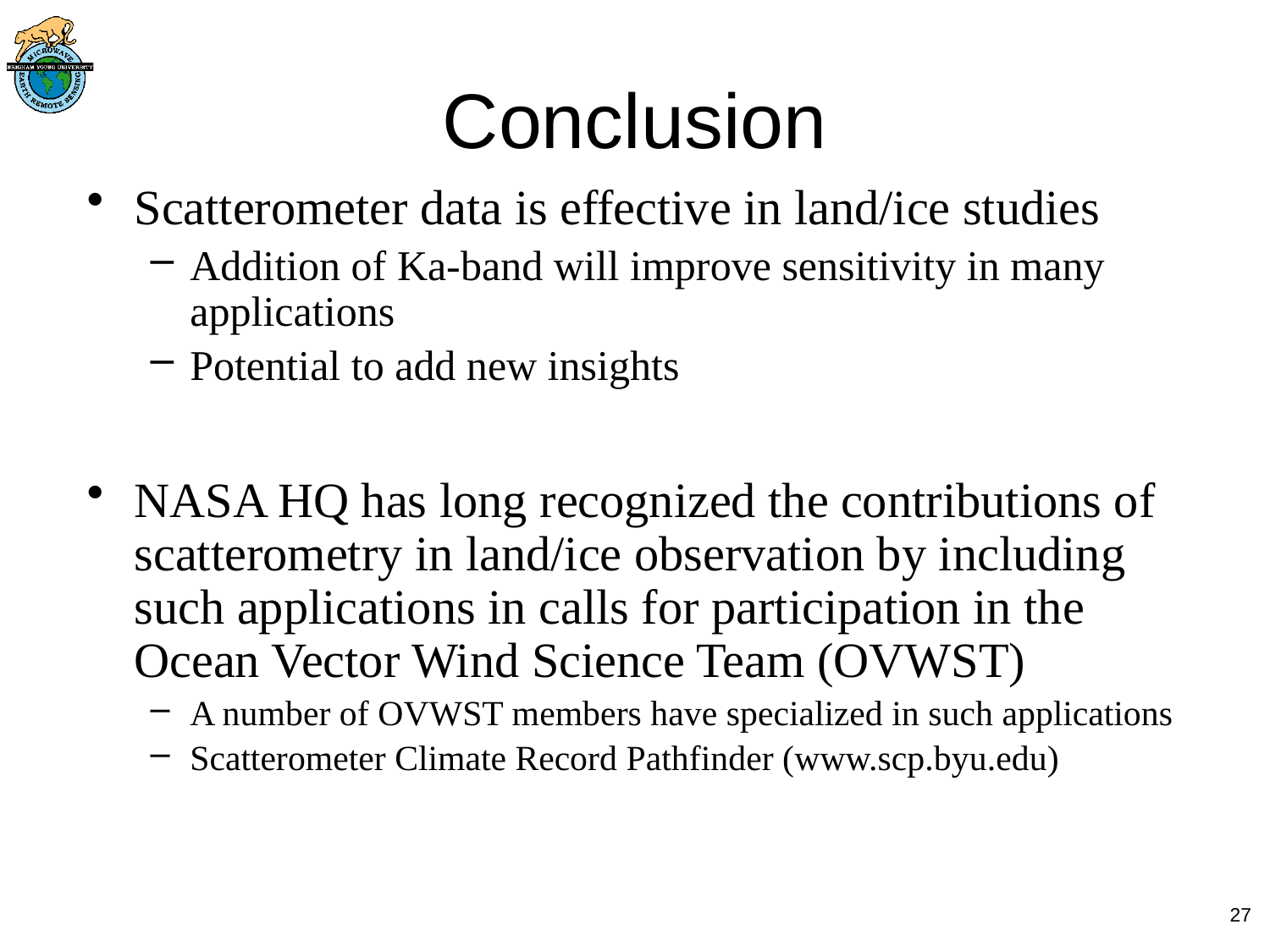

Conclusion
Scatterometer data is effective in land/ice studies
Addition of Ka-band will improve sensitivity in many applications
Potential to add new insights

NASA HQ has long recognized the contributions of scatterometry in land/ice observation by including such applications in calls for participation in the Ocean Vector Wind Science Team (OVWST)
A number of OVWST members have specialized in such applications
Scatterometer Climate Record Pathfinder (www.scp.byu.edu)

27